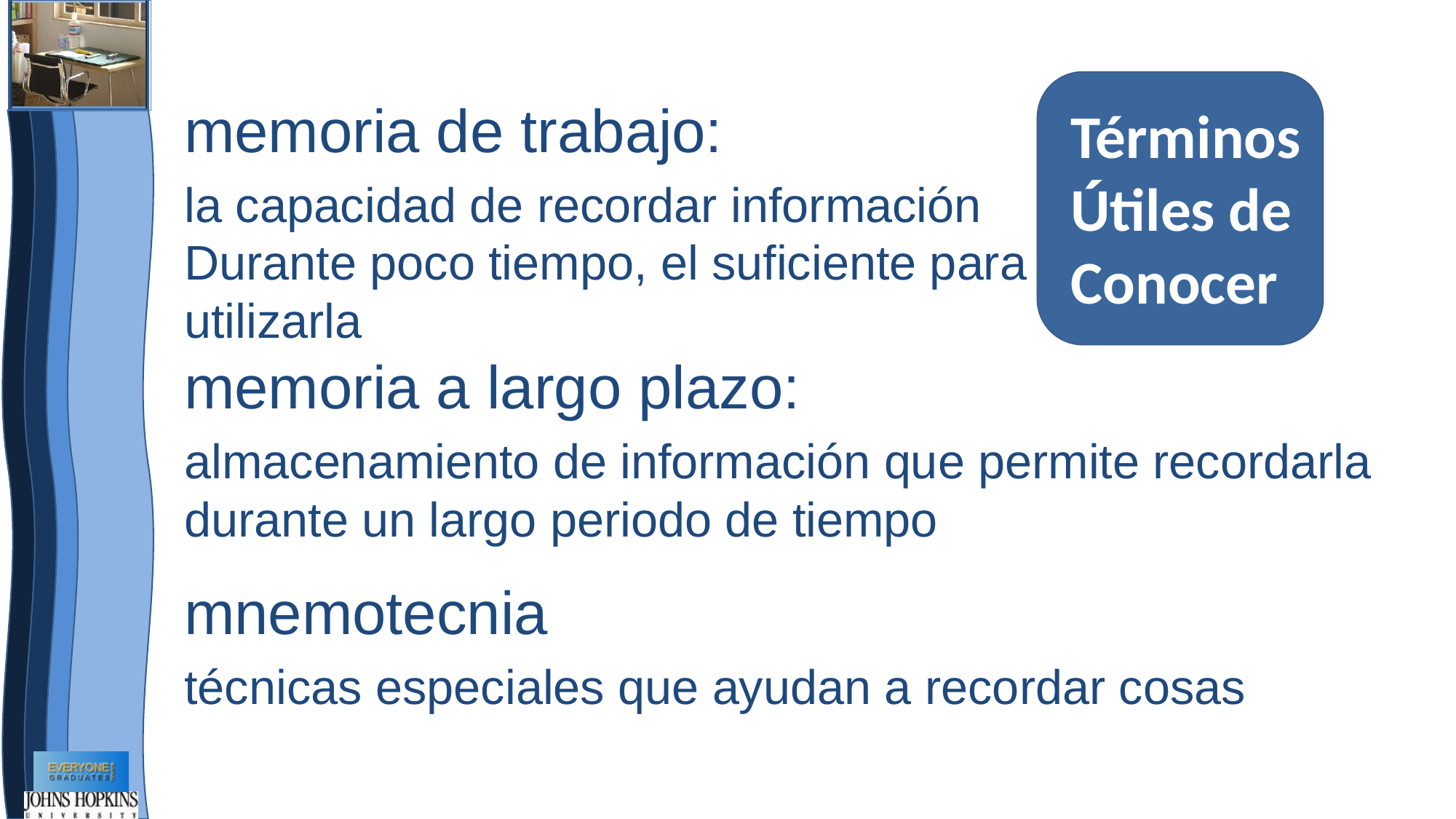

memoria de trabajo:
la capacidad de recordar información
Durante poco tiempo, el suficiente para
utilizarla
memoria a largo plazo:
almacenamiento de información que permite recordarla durante un largo periodo de tiempo
mnemotecnia
técnicas especiales que ayudan a recordar cosas
Términos Útiles de Conocer